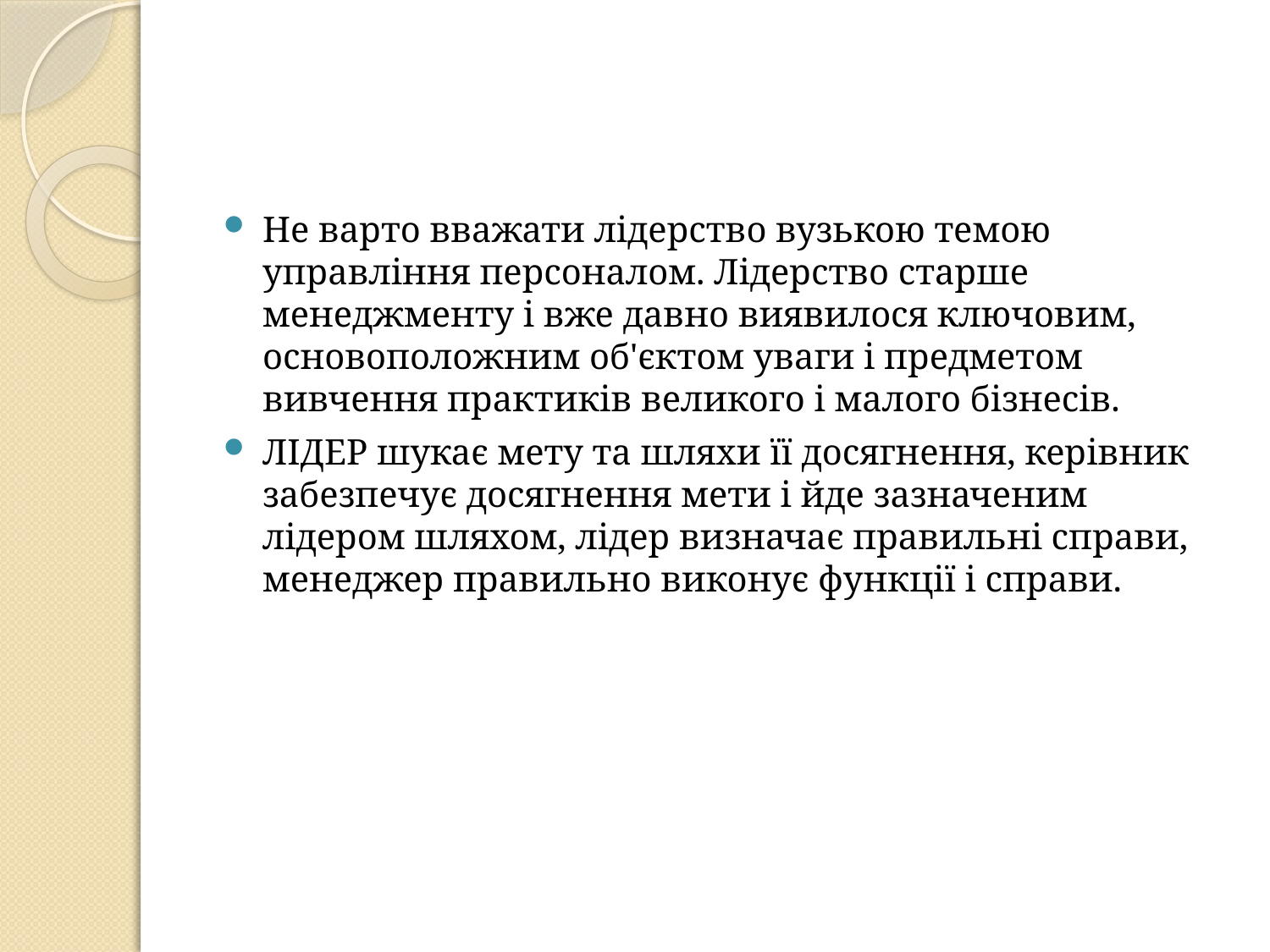

#
Не варто вважати лідерство вузькою темою управління персоналом. Лідерство старше менеджменту і вже давно виявилося ключовим, основоположним об'єктом уваги і предметом вивчення практиків великого і малого бізнесів.
ЛІДЕР шукає мету та шляхи її досягнення, керівник забезпечує досягнення мети і йде зазначеним лідером шляхом, лідер визначає правильні справи, менеджер правильно виконує функції і справи.